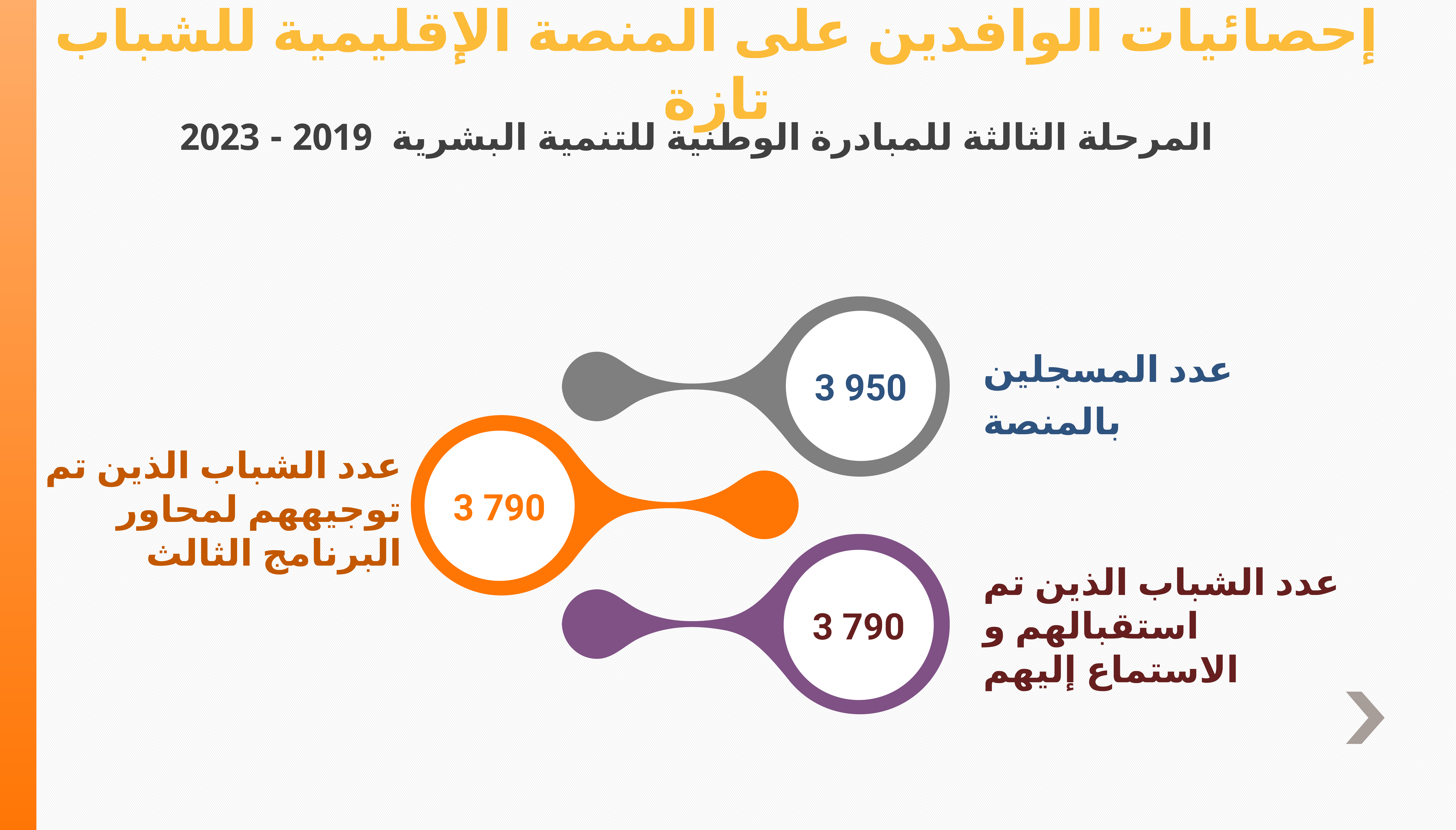

# إحصائيات الوافدين على المنصة الإقليمية للشباب تازة
المرحلة الثالثة للمبادرة الوطنية للتنمية البشرية  2019 - 2023

3 950
عدد المسجلين بالمنصة

3 790
عدد الشباب الذين تم توجيههم لمحاور البرنامج الثالث

3 790
عدد الشباب الذين تم استقبالهم و الاستماع إليهم